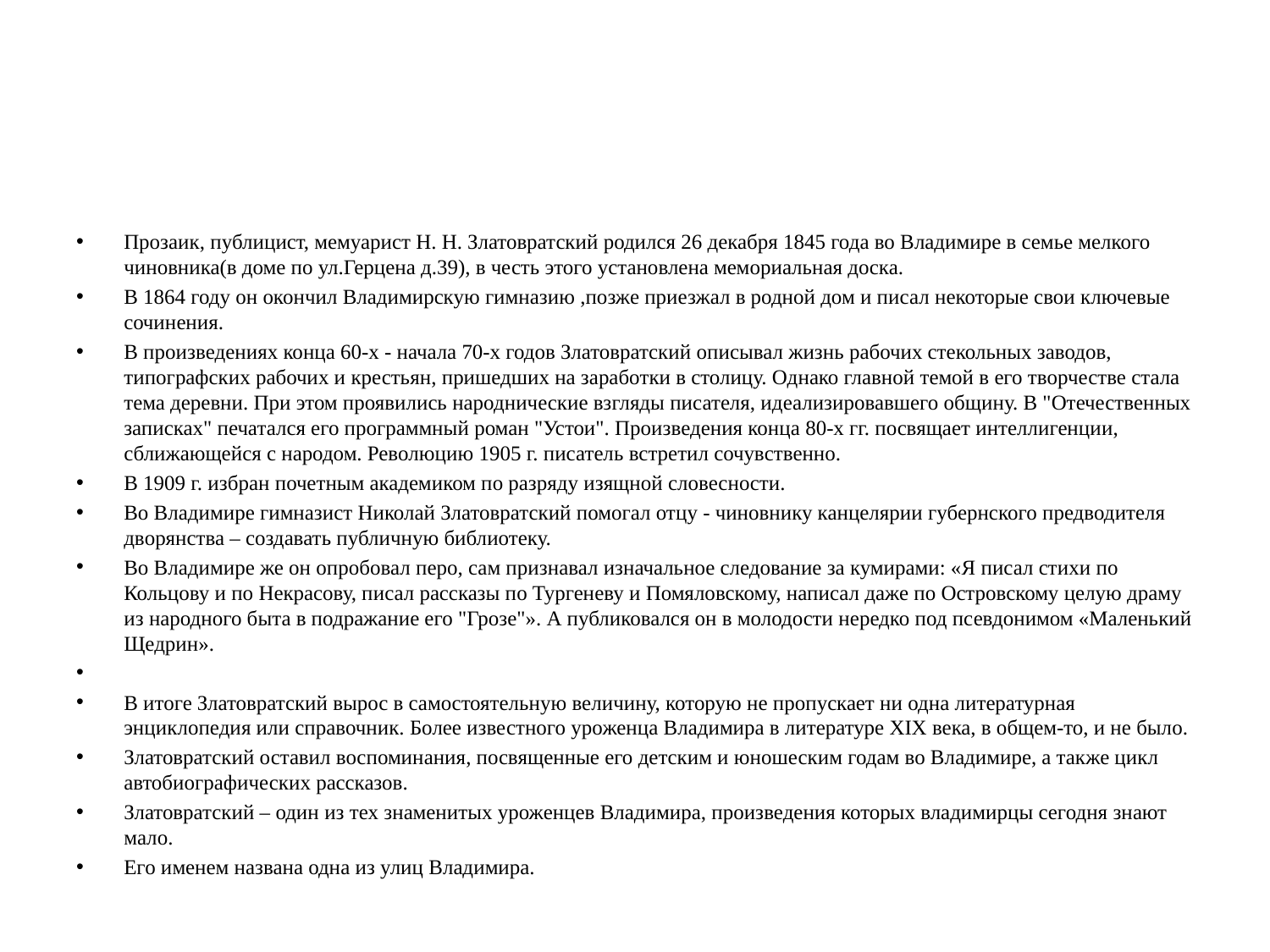

#
Прозаик, публицист, мемуарист Н. Н. Златовратский родился 26 декабря 1845 года во Владимире в семье мелкого чиновника(в доме по ул.Герцена д.39), в честь этого установлена мемориальная доска.
В 1864 году он окончил Владимирскую гимназию ,позже приезжал в родной дом и писал некоторые свои ключевые сочинения.
В произведениях конца 60-х - начала 70-х годов Златовратский описывал жизнь рабочих стекольных заводов, типографских рабочих и крестьян, пришедших на заработки в столицу. Однако главной темой в его творчестве стала тема деревни. При этом проявились народнические взгляды писателя, идеализировавшего общину. В "Отечественных записках" печатался его программный роман "Устои". Произведения конца 80-х гг. посвящает интеллигенции, сближающейся с народом. Революцию 1905 г. писатель встретил сочувственно.
В 1909 г. избран почетным академиком по разряду изящной словесности.
Во Владимире гимназист Николай Златовратский помогал отцу - чиновнику канцелярии губернского предводителя дворянства – создавать публичную библиотеку.
Во Владимире же он опробовал перо, сам признавал изначальное следование за кумирами: «Я писал стихи по Кольцову и по Некрасову, писал рассказы по Тургеневу и Помяловскому, написал даже по Островскому целую драму из народного быта в подражание его "Грозе"». А публиковался он в молодости нередко под псевдонимом «Маленький Щедрин».

В итоге Златовратский вырос в самостоятельную величину, которую не пропускает ни одна литературная энциклопедия или справочник. Более известного уроженца Владимира в литературе XIX века, в общем-то, и не было.
Златовратский оставил воспоминания, посвященные его детским и юношеским годам во Владимире, а также цикл автобиографических рассказов.
Златовратский – один из тех знаменитых уроженцев Владимира, произведения которых владимирцы сегодня знают мало.
Его именем названа одна из улиц Владимира.